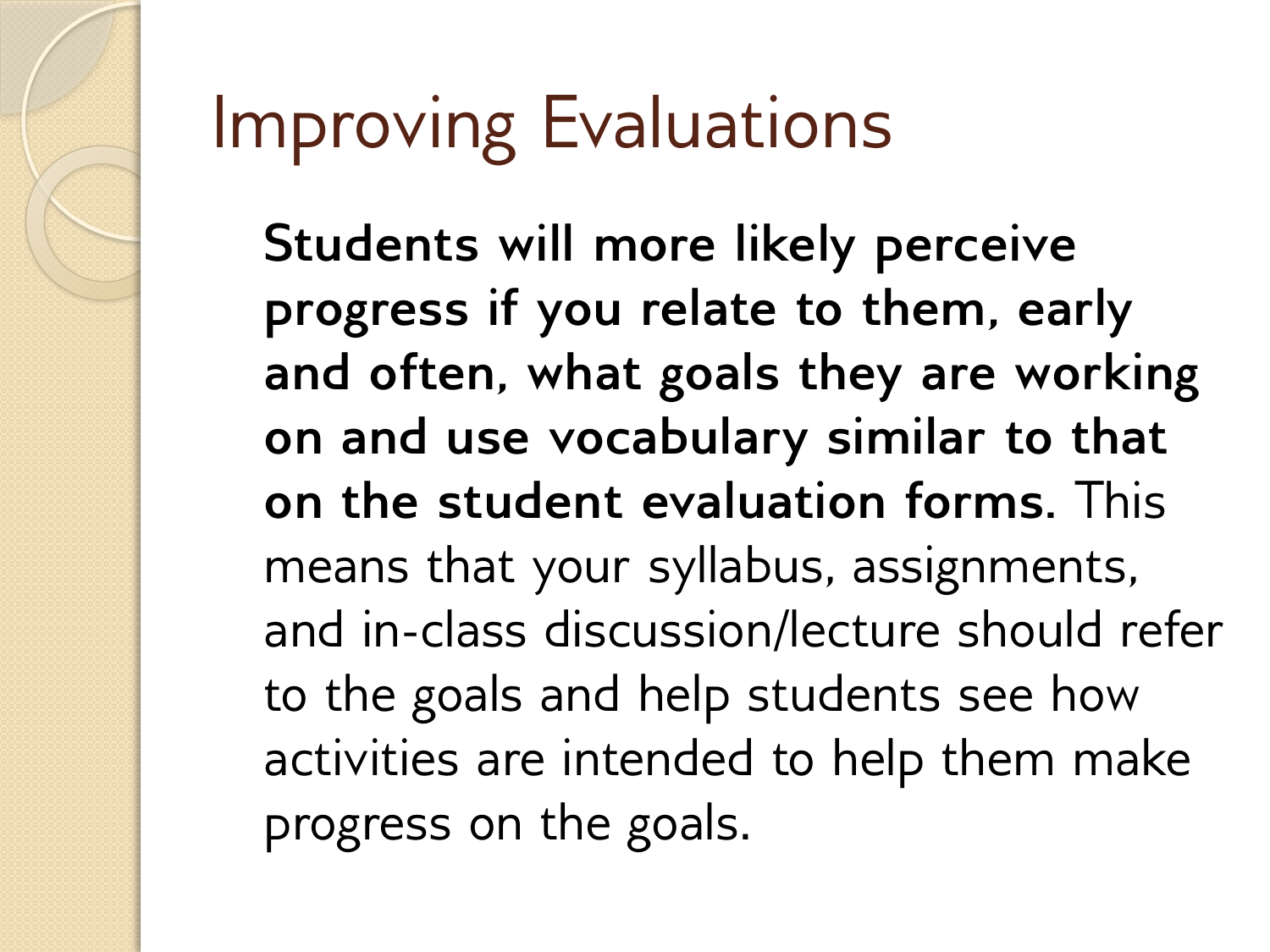

# Improving Evaluations
	Students will more likely perceive progress if you relate to them, early and often, what goals they are working on and use vocabulary similar to that on the student evaluation forms. This means that your syllabus, assignments, and in-class discussion/lecture should refer to the goals and help students see how activities are intended to help them make progress on the goals.